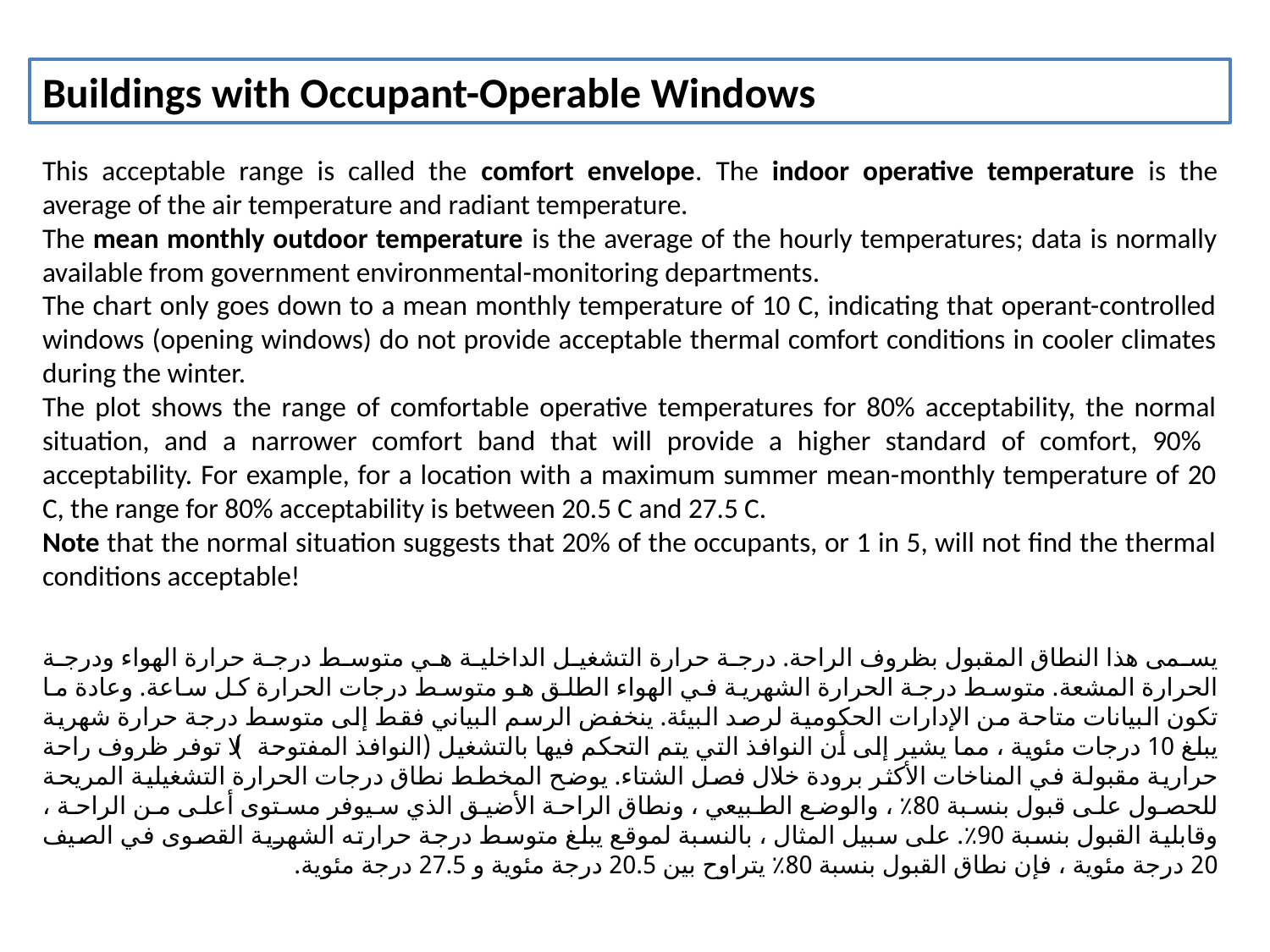

Buildings with Occupant-Operable Windows
This acceptable range is called the comfort envelope. The indoor operative temperature is the average of the air temperature and radiant temperature.
The mean monthly outdoor temperature is the average of the hourly temperatures; data is normally available from government environmental-monitoring departments.
The chart only goes down to a mean monthly temperature of 10 C, indicating that operant-controlled windows (opening windows) do not provide acceptable thermal comfort conditions in cooler climates during the winter.
The plot shows the range of comfortable operative temperatures for 80% acceptability, the normal situation, and a narrower comfort band that will provide a higher standard of comfort, 90%  acceptability. For example, for a location with a maximum summer mean-monthly temperature of 20 C, the range for 80% acceptability is between 20.5 C and 27.5 C.
Note that the normal situation suggests that 20% of the occupants, or 1 in 5, will not find the thermal conditions acceptable!
يسمى هذا النطاق المقبول بظروف الراحة. درجة حرارة التشغيل الداخلية هي متوسط درجة حرارة الهواء ودرجة الحرارة المشعة. متوسط درجة الحرارة الشهرية في الهواء الطلق هو متوسط درجات الحرارة كل ساعة. وعادة ما تكون البيانات متاحة من الإدارات الحكومية لرصد البيئة. ينخفض الرسم البياني فقط إلى متوسط درجة حرارة شهرية يبلغ 10 درجات مئوية ، مما يشير إلى أن النوافذ التي يتم التحكم فيها بالتشغيل (النوافذ المفتوحة) لا توفر ظروف راحة حرارية مقبولة في المناخات الأكثر برودة خلال فصل الشتاء. يوضح المخطط نطاق درجات الحرارة التشغيلية المريحة للحصول على قبول بنسبة 80٪ ، والوضع الطبيعي ، ونطاق الراحة الأضيق الذي سيوفر مستوى أعلى من الراحة ، وقابلية القبول بنسبة 90٪. على سبيل المثال ، بالنسبة لموقع يبلغ متوسط درجة حرارته الشهرية القصوى في الصيف 20 درجة مئوية ، فإن نطاق القبول بنسبة 80٪ يتراوح بين 20.5 درجة مئوية و 27.5 درجة مئوية.